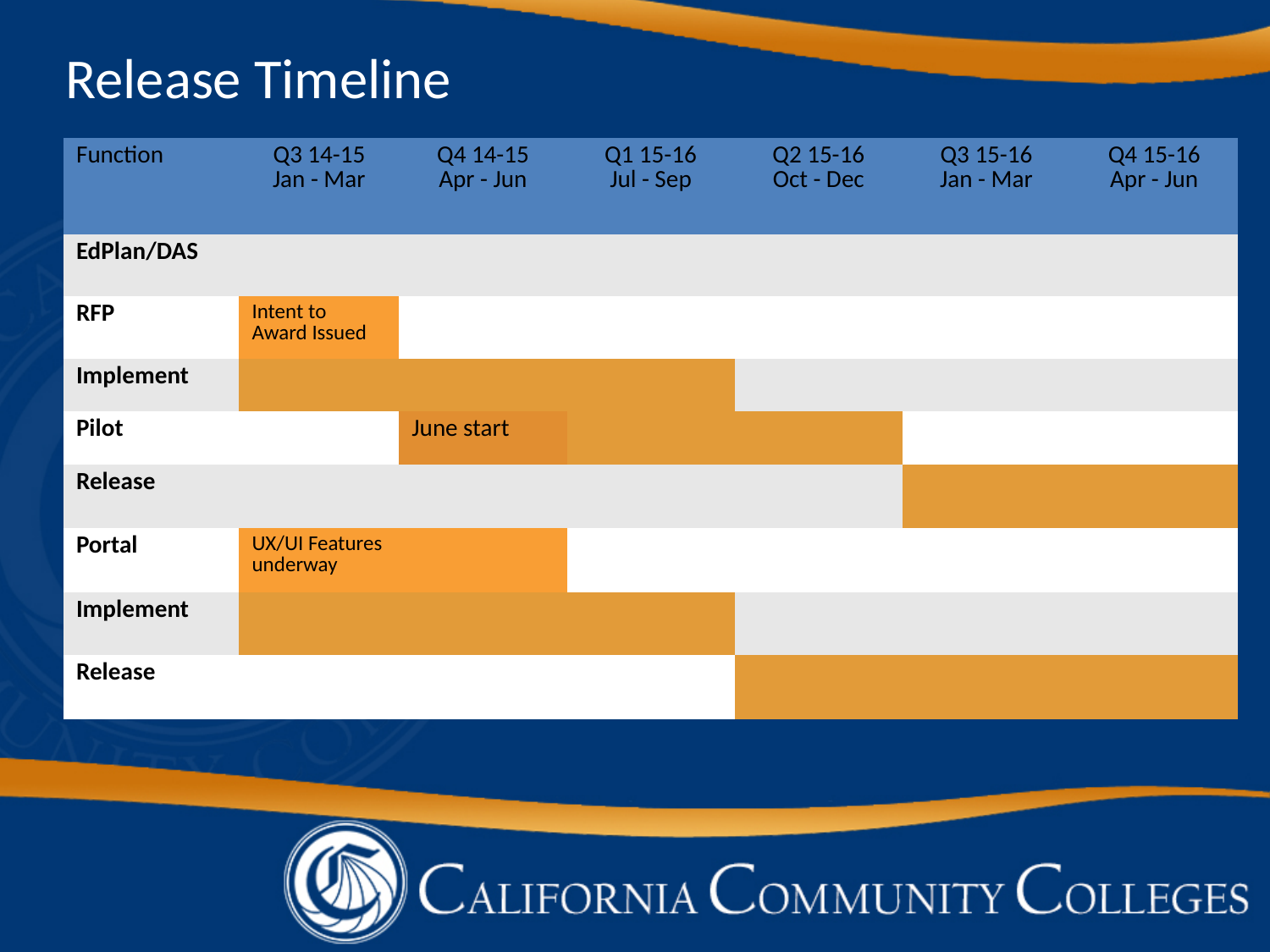

# Release Timeline
| Function | Q3 14-15 Jan - Mar | Q4 14-15 Apr - Jun | Q1 15-16 Jul - Sep | Q2 15-16 Oct - Dec | Q3 15-16 Jan - Mar | Q4 15-16 Apr - Jun |
| --- | --- | --- | --- | --- | --- | --- |
| EdPlan/DAS |  |  |  |  |  |  |
| RFP | Intent to Award Issued |  |  |  |  |  |
| Implement |  |  |  |  |  |  |
| Pilot |  | June start |  |  |  |  |
| Release |  |  |  |  |  |  |
| Portal | UX/UI Features underway |  |  |  |  |  |
| Implement |  |  |  |  |  |  |
| Release |  |  |  |  |  |  |